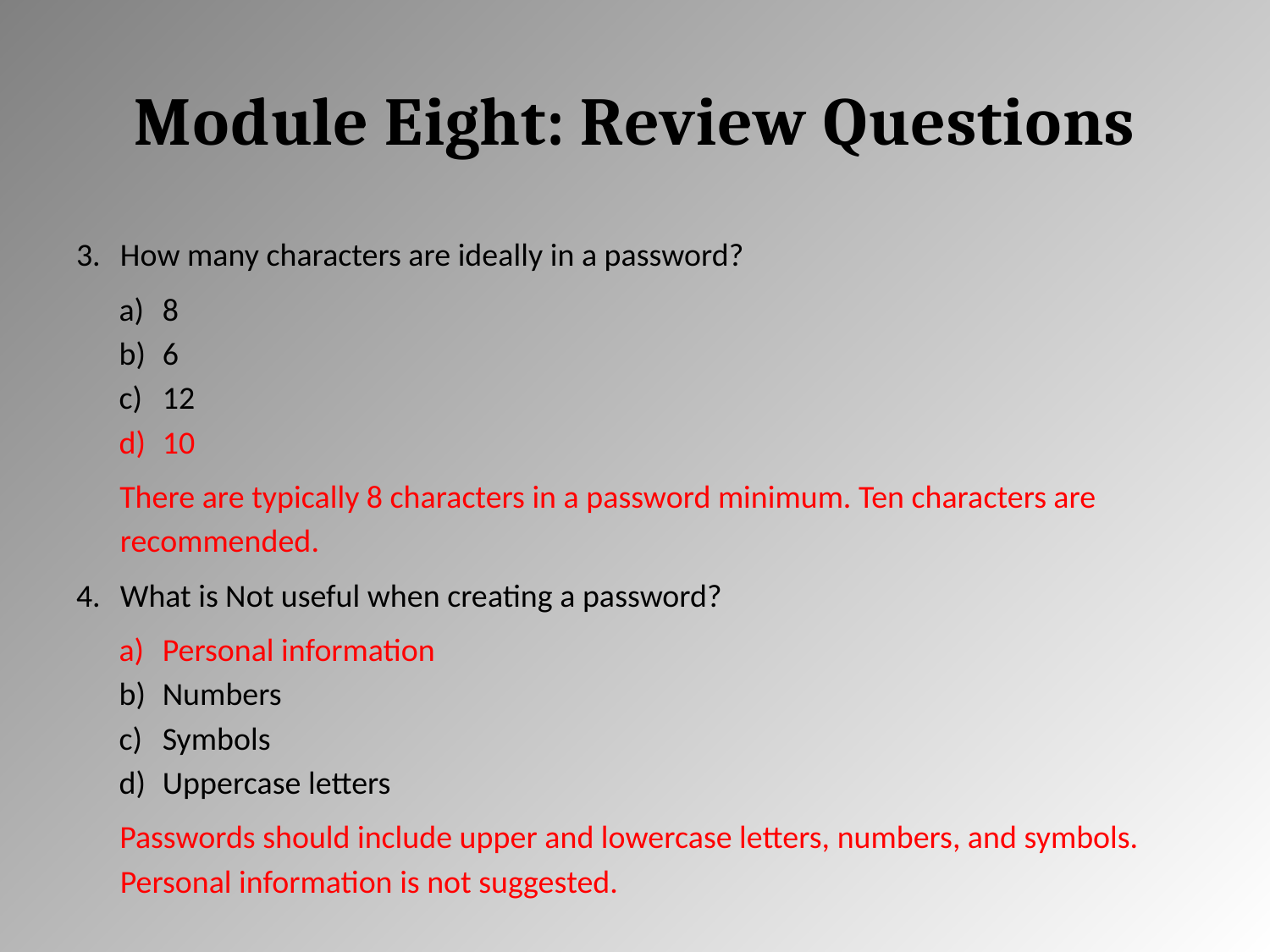

# Module Eight: Review Questions
How many characters are ideally in a password?
8
6
12
10
There are typically 8 characters in a password minimum. Ten characters are recommended.
What is Not useful when creating a password?
Personal information
Numbers
Symbols
Uppercase letters
Passwords should include upper and lowercase letters, numbers, and symbols. Personal information is not suggested.